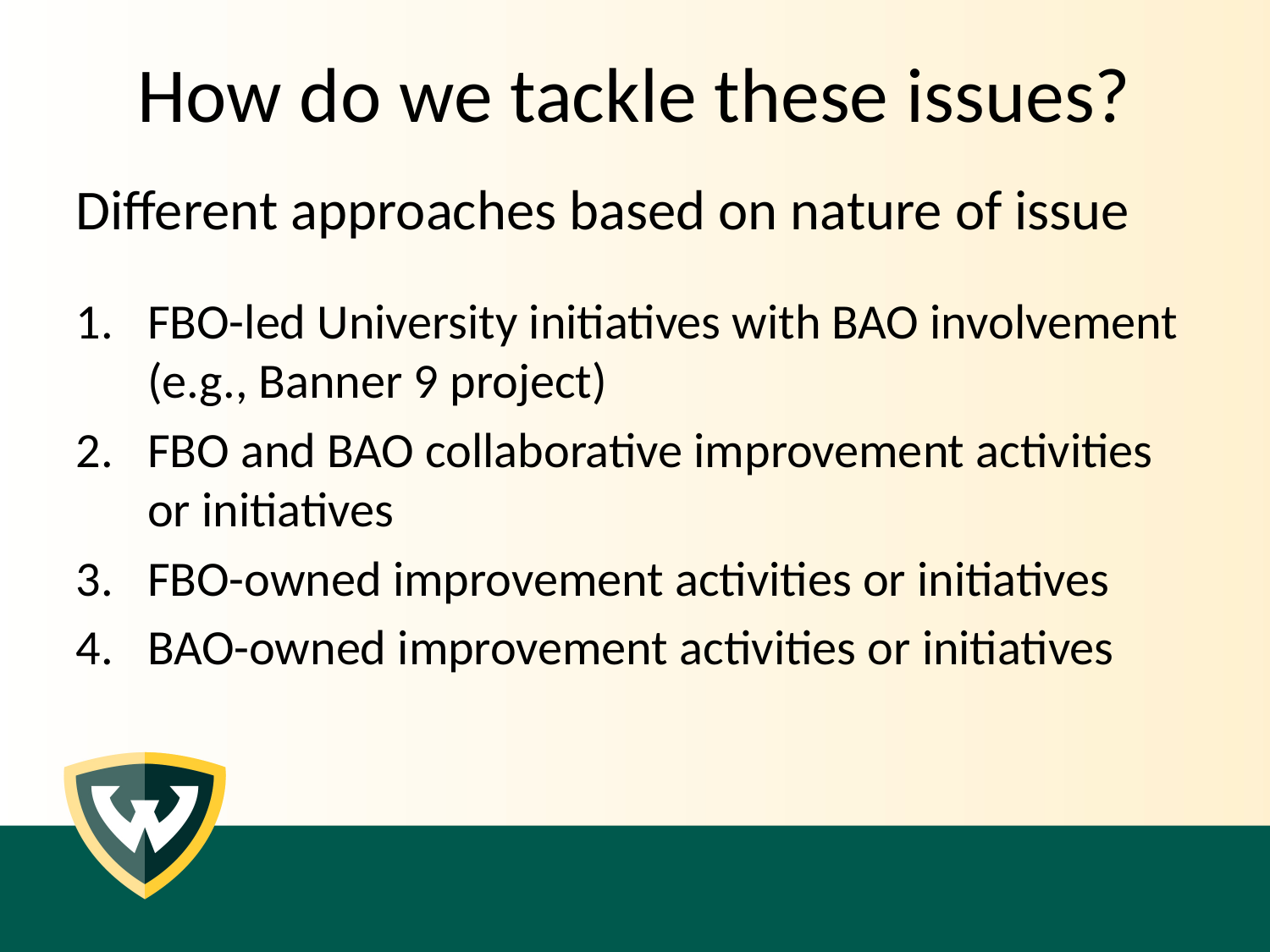

# How do we tackle these issues?
Different approaches based on nature of issue

FBO-led University initiatives with BAO involvement (e.g., Banner 9 project)
FBO and BAO collaborative improvement activities or initiatives
FBO-owned improvement activities or initiatives
BAO-owned improvement activities or initiatives